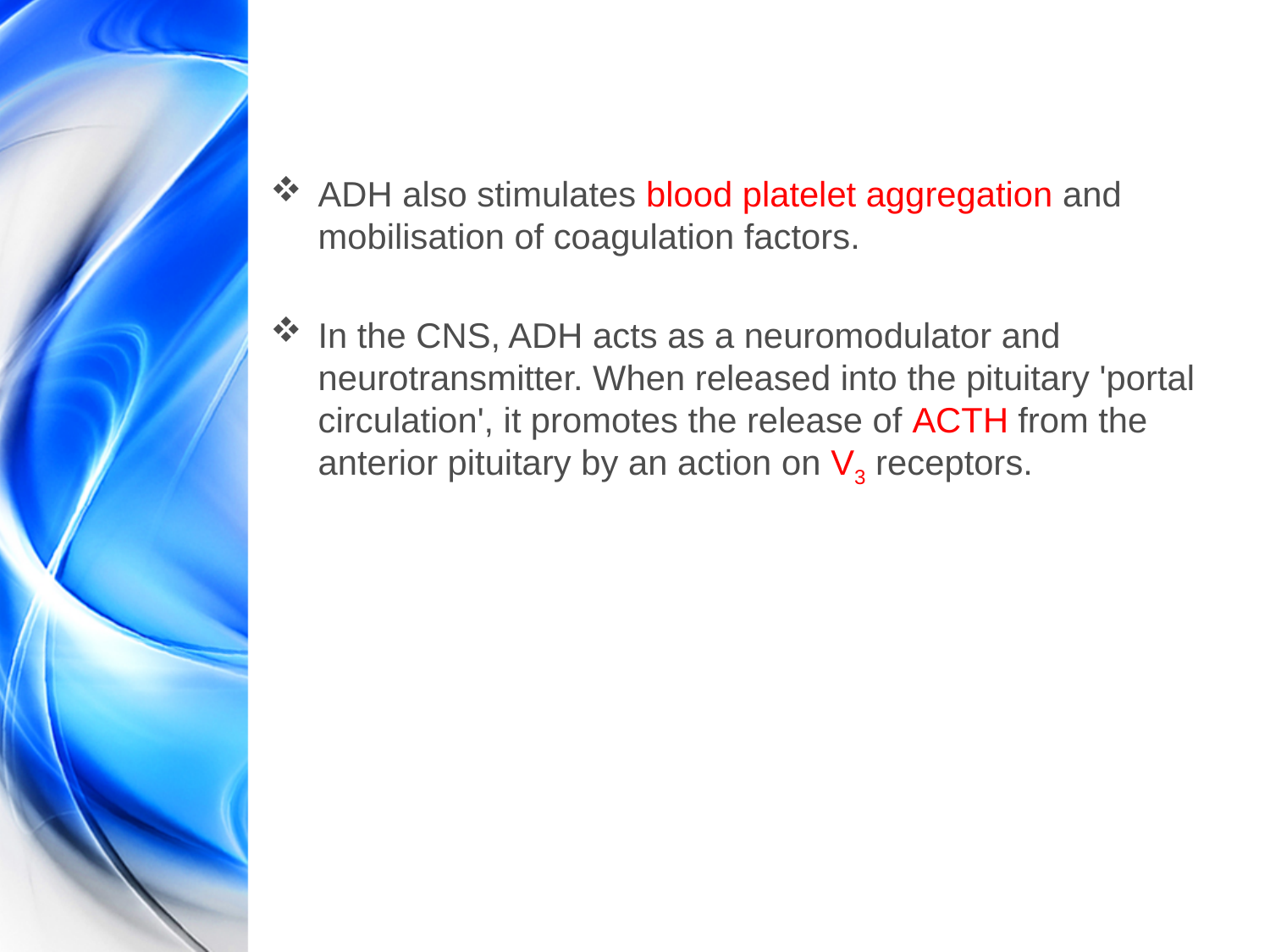

ADH also stimulates blood platelet aggregation and mobilisation of coagulation factors.

In the CNS, ADH acts as a neuromodulator and neurotransmitter. When released into the pituitary 'portal circulation', it promotes the release of ACTH from the anterior pituitary by an action on V3 receptors.